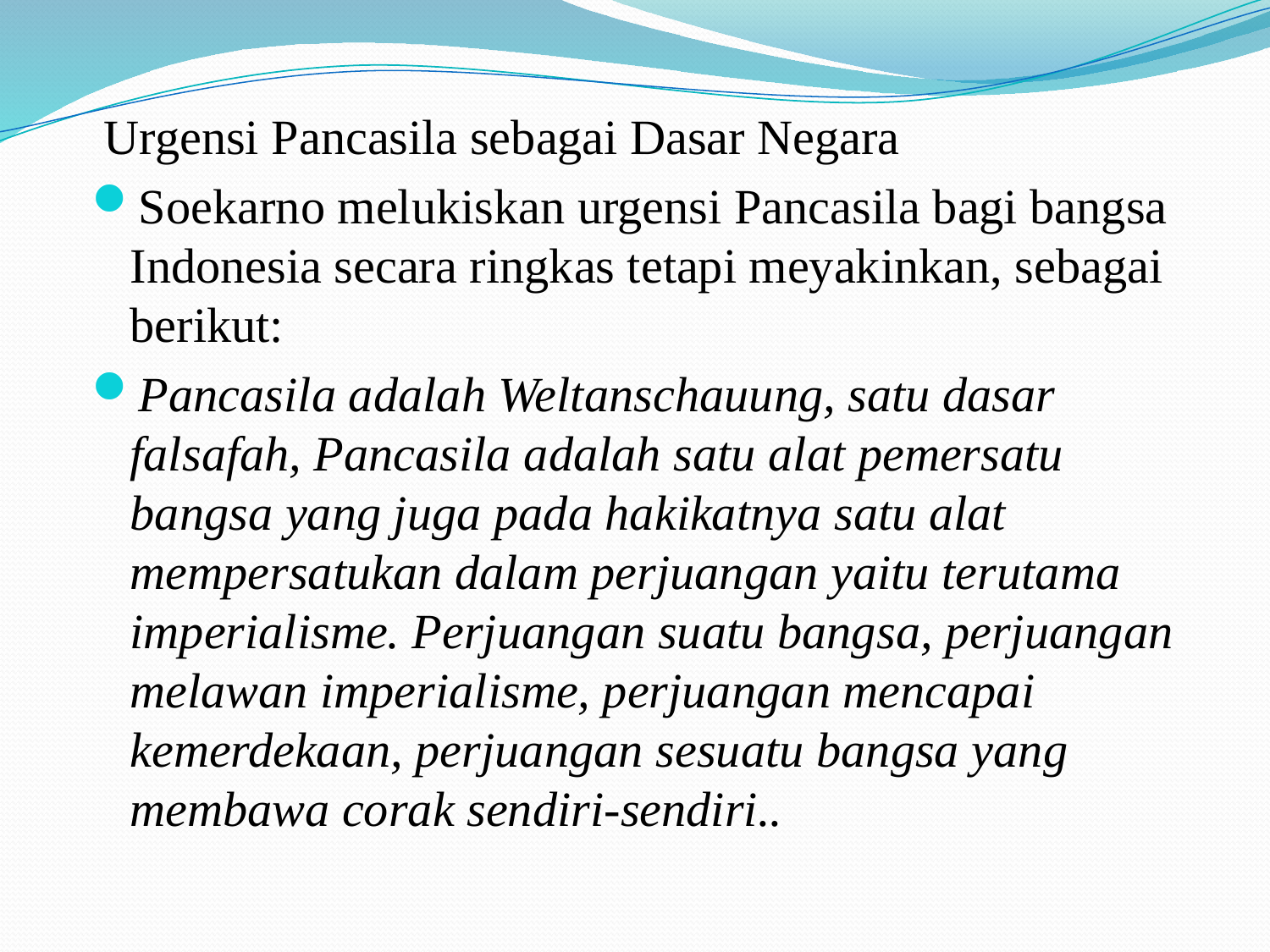

#
 Urgensi Pancasila sebagai Dasar Negara
Soekarno melukiskan urgensi Pancasila bagi bangsa Indonesia secara ringkas tetapi meyakinkan, sebagai berikut:
Pancasila adalah Weltanschauung, satu dasar falsafah, Pancasila adalah satu alat pemersatu bangsa yang juga pada hakikatnya satu alat mempersatukan dalam perjuangan yaitu terutama imperialisme. Perjuangan suatu bangsa, perjuangan melawan imperialisme, perjuangan mencapai kemerdekaan, perjuangan sesuatu bangsa yang membawa corak sendiri-sendiri..